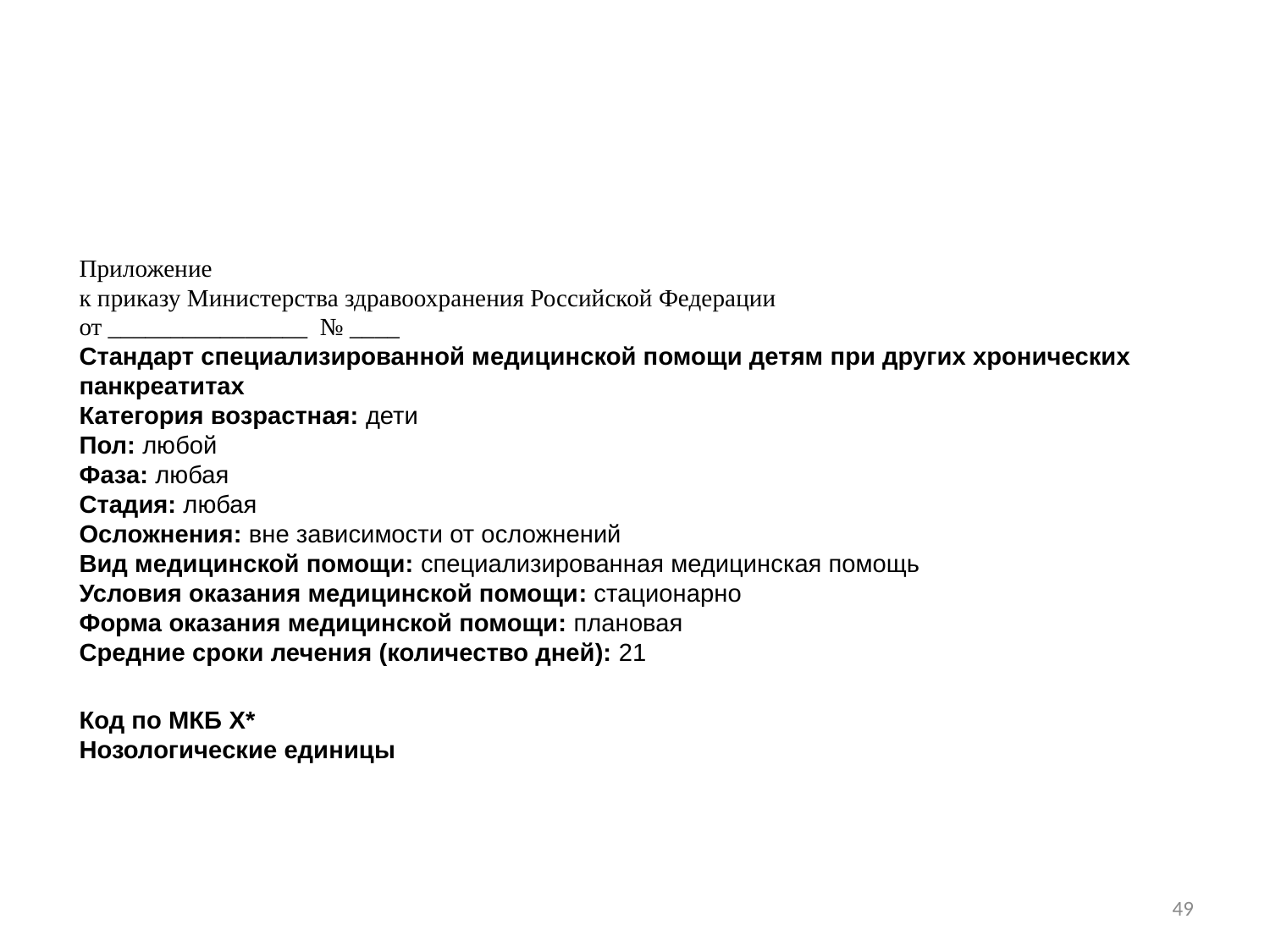

Приложение 
к приказу Министерства здравоохранения Российской Федерации
от ________________  № ____
Стандарт специализированной медицинской помощи детям при других хронических
панкреатитах
Категория возрастная: дети
Пол: любой
Фаза: любая
Стадия: любая
Осложнения: вне зависимости от осложнений
Вид медицинской помощи: специализированная медицинская помощь
Условия оказания медицинской помощи: стационарно
Форма оказания медицинской помощи: плановая
Средние сроки лечения (количество дней): 21

Код по МКБ X*
Нозологические единицы

49